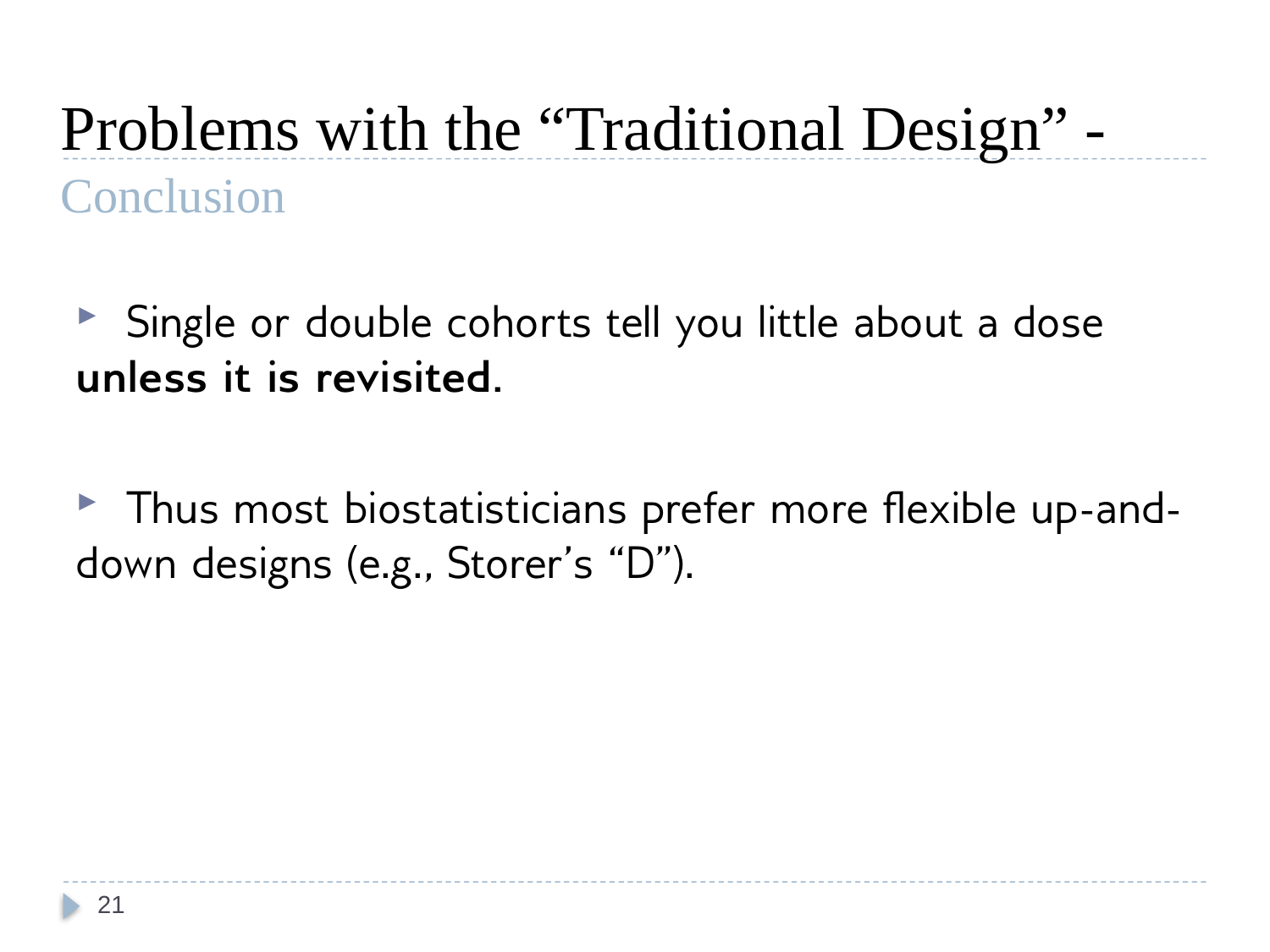

Problems with the “Traditional Design” -
Conclusion
  Single or double cohorts tell you little about a dose unless it is revisited.

  Thus most biostatisticians prefer more flexible up-and-down designs (e.g., Storer’s “D”).
21